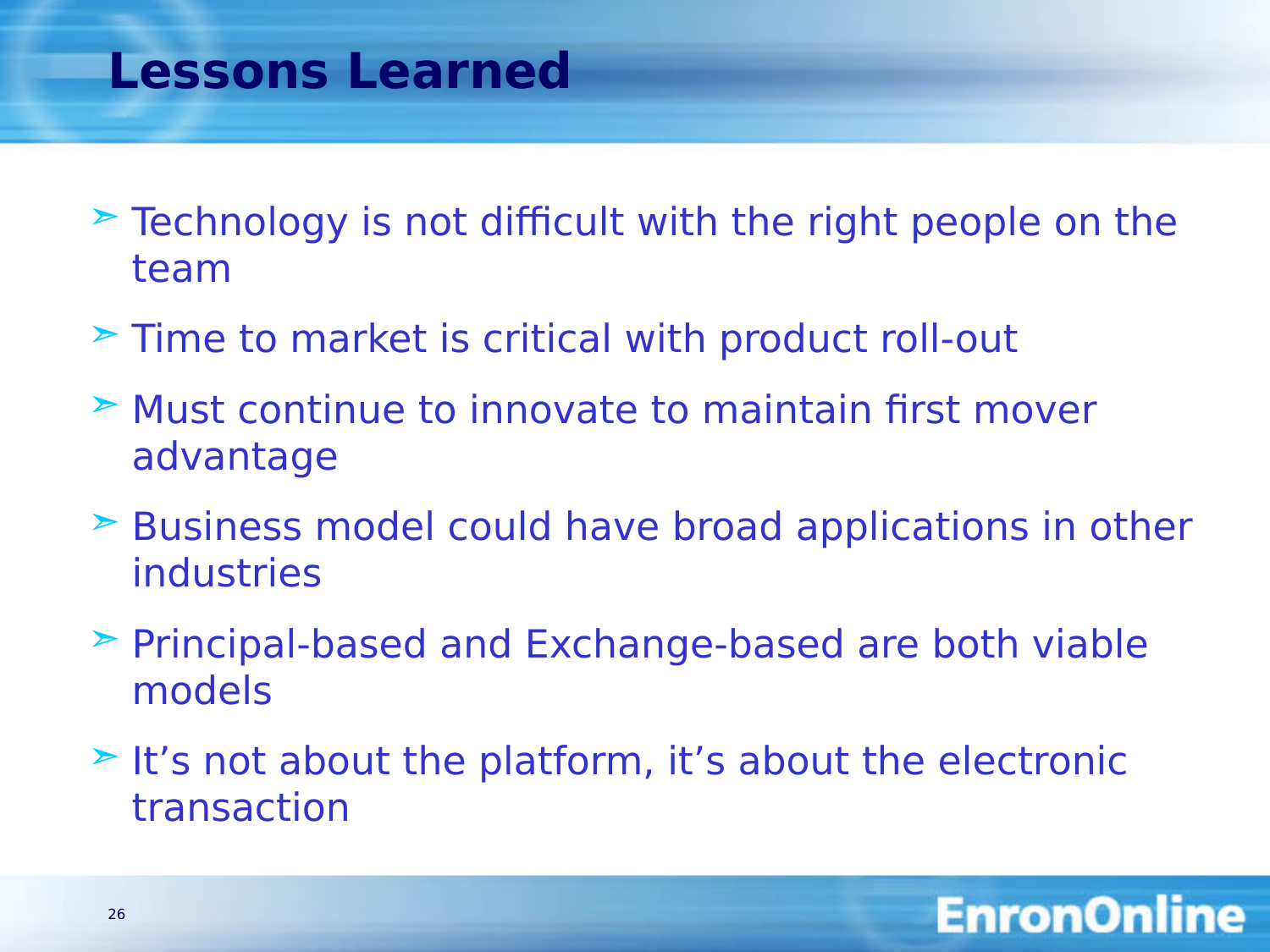

26
# Lessons Learned
Technology is not difficult with the right people on the team
Time to market is critical with product roll-out
Must continue to innovate to maintain first mover advantage
Business model could have broad applications in other industries
Principal-based and Exchange-based are both viable models
It’s not about the platform, it’s about the electronic transaction